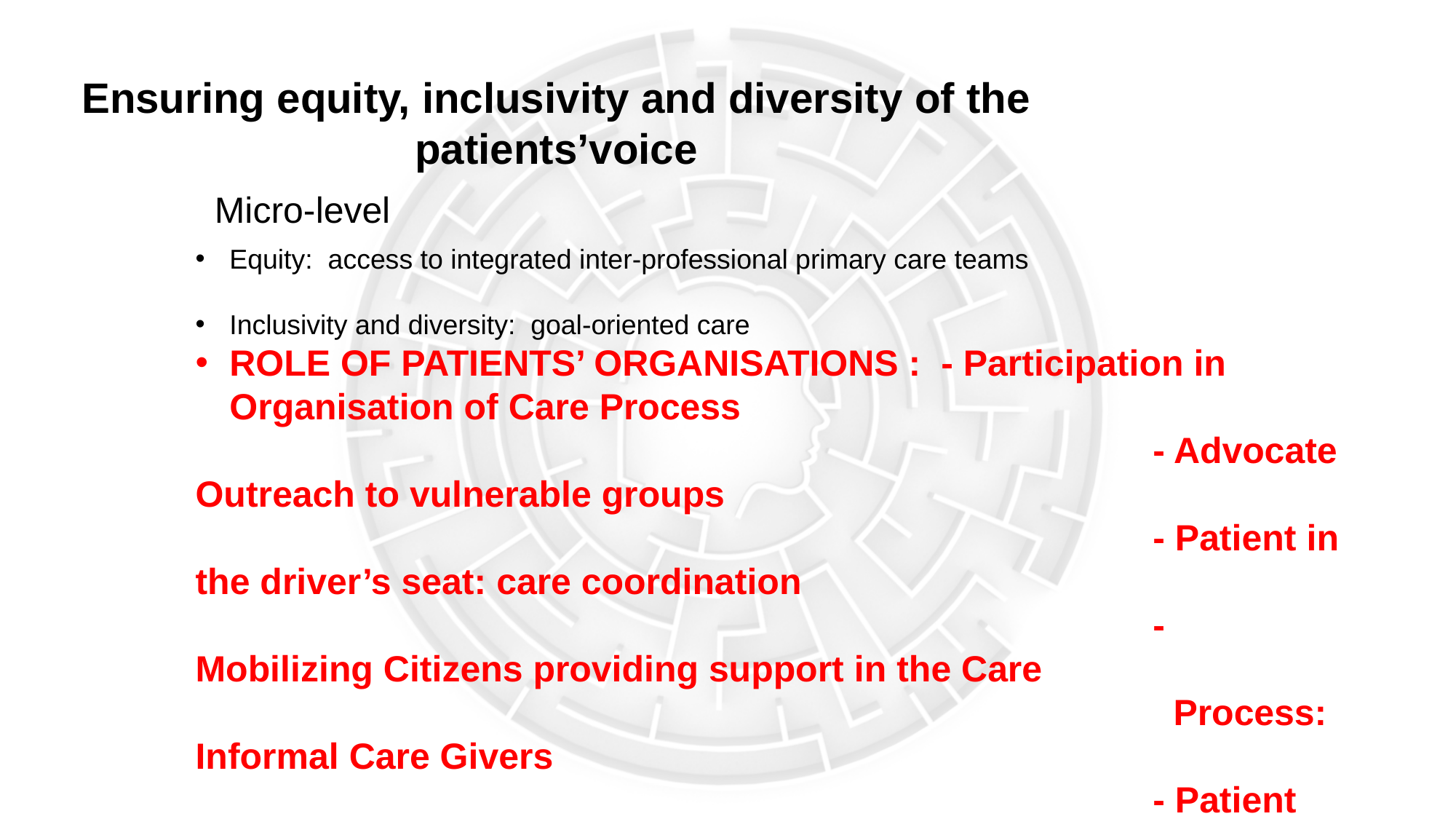

Ensuring equity, inclusivity and diversity of the patients’voice
Micro-level
Equity:  access to integrated inter-professional primary care teams

Inclusivity and diversity:  goal-oriented care
ROLE OF PATIENTS’ ORGANISATIONS :  - Participation in Organisation of Care Process
                                                                                              - Advocate Outreach to vulnerable groups
                                                                                              - Patient in the driver’s seat: care coordination
                                                                                              - Mobilizing Citizens providing support in the Care
                                                                                                Process:  Informal Care Givers
                                                                                              - Patient Participation in  Board of local/primary care
                                                                                                 services
                                                                                              - Advocate integration of information, horizontally
                                                                                                 and vertically
                                                                                              - Avoid FRAGMENTATION AND  “INEQUITY BY
                                                                                               DISEASE”